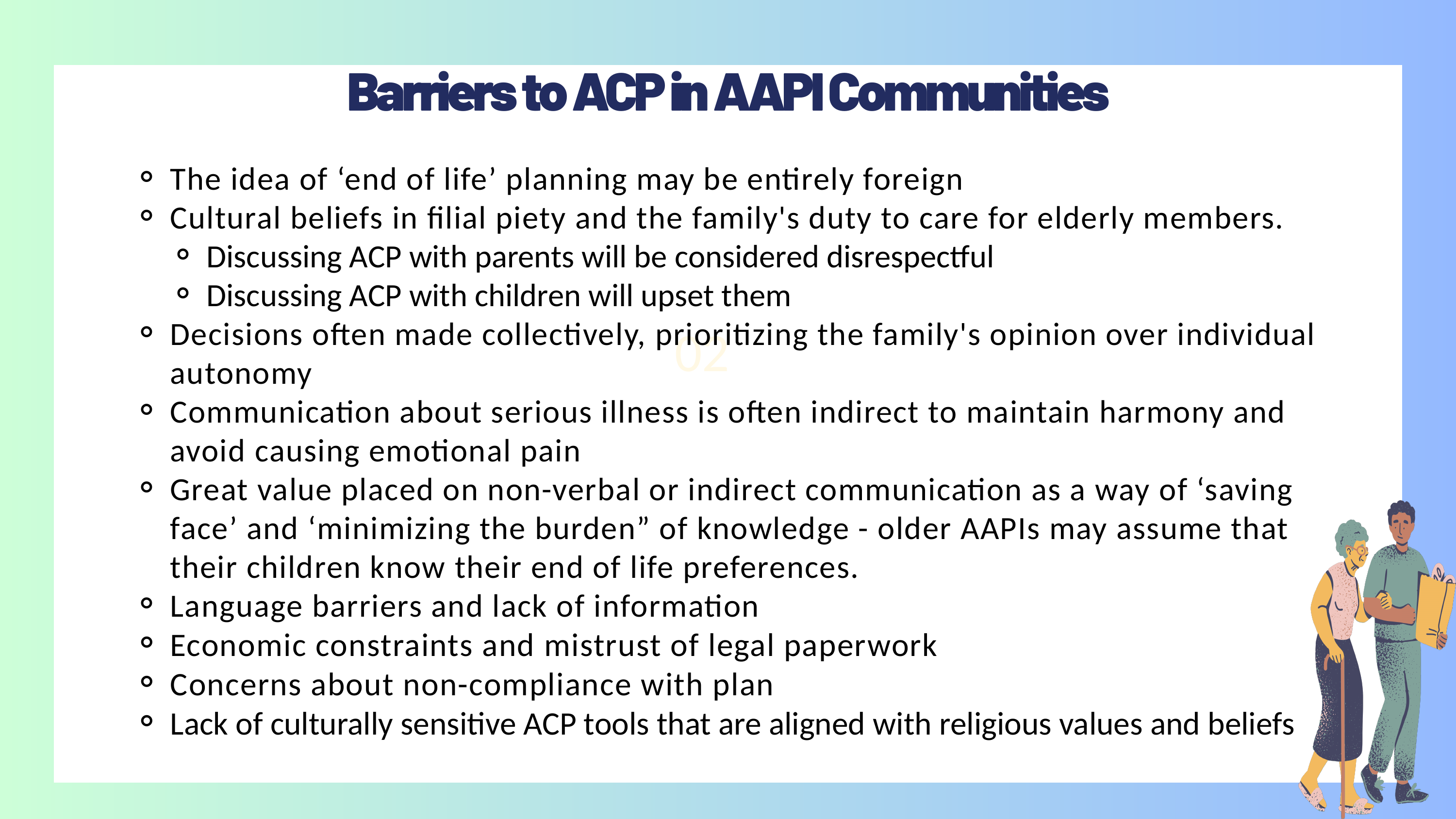

Barriers to ACP in AAPI Communities

Definition of Advanced Care Planning
The idea of ‘end of life’ planning may be entirely foreign
Cultural beliefs in filial piety and the family's duty to care for elderly members.
Discussing ACP with parents will be considered disrespectful
Discussing ACP with children will upset them
Decisions often made collectively, prioritizing the family's opinion over individual autonomy
Communication about serious illness is often indirect to maintain harmony and avoid causing emotional pain
Great value placed on non-verbal or indirect communication as a way of ‘saving face’ and ‘minimizing the burden” of knowledge - older AAPIs may assume that their children know their end of life preferences.
Language barriers and lack of information
Economic constraints and mistrust of legal paperwork
Concerns about non-compliance with plan
Lack of culturally sensitive ACP tools that are aligned with religious values and beliefs
02